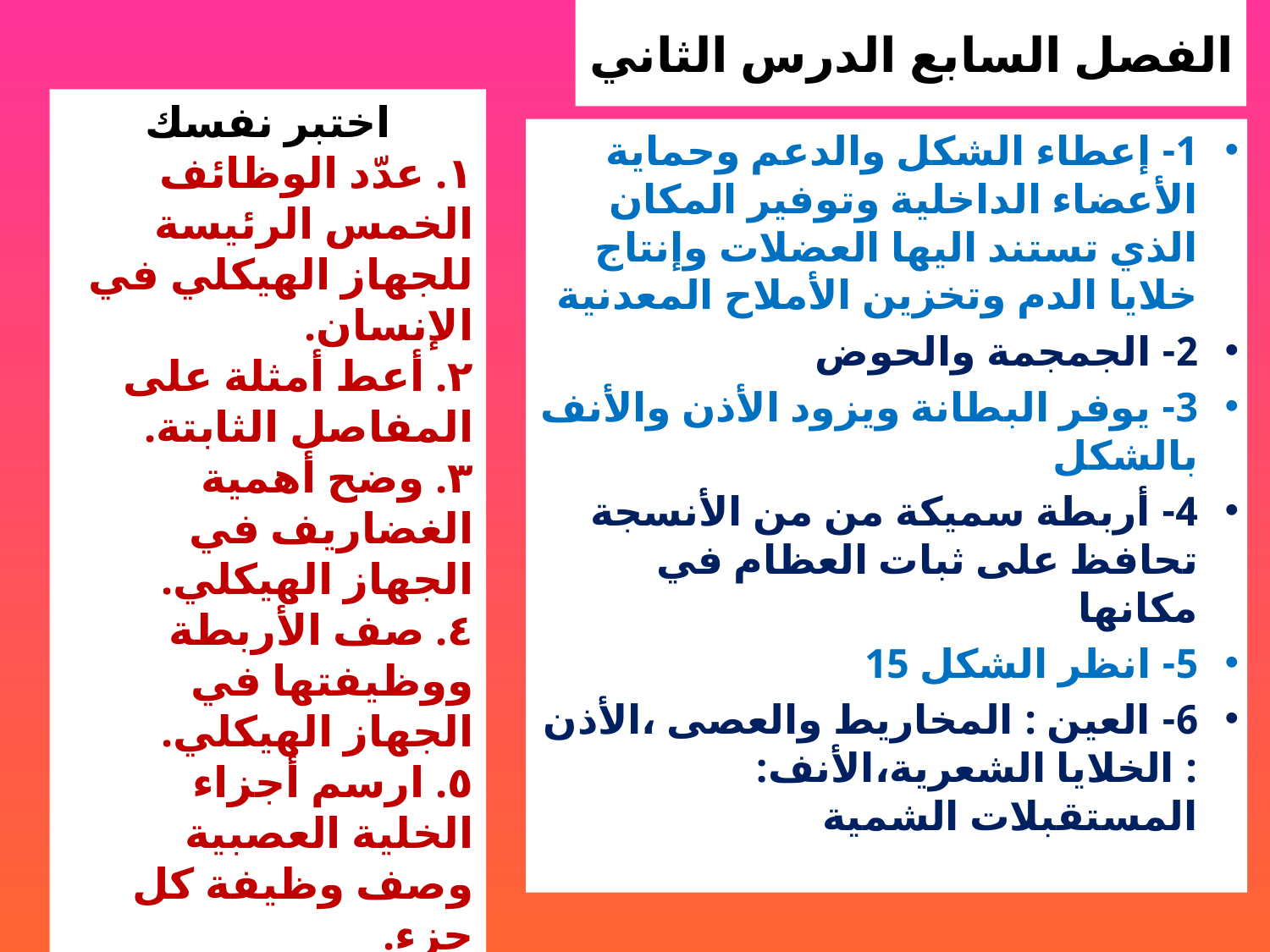

# الفصل السابع الدرس الثاني
اختبر نفسك
١. عدّد الوظائف الخمس الرئيسة للجهاز الهيكلي في الإنسان.
٢. أعط أمثلة على المفاصل الثابتة.
٣. وضح أهمية الغضاريف في الجهاز الهيكلي.
٤. صف الأربطة ووظيفتها في الجهاز الهيكلي.
٥. ارسم أجزاء الخلية العصبية وصف وظيفة كل جزء.
٦. سمّ المستقبلات الحسية في العين والأنف والأذن.
1- إعطاء الشكل والدعم وحماية الأعضاء الداخلية وتوفير المكان الذي تستند اليها العضلات وإنتاج خلايا الدم وتخزين الأملاح المعدنية
2- الجمجمة والحوض
3- يوفر البطانة ويزود الأذن والأنف بالشكل
4- أربطة سميكة من من الأنسجة تحافظ على ثبات العظام في مكانها
5- انظر الشكل 15
6- العين : المخاريط والعصى ،الأذن : الخلايا الشعرية،الأنف: المستقبلات الشمية